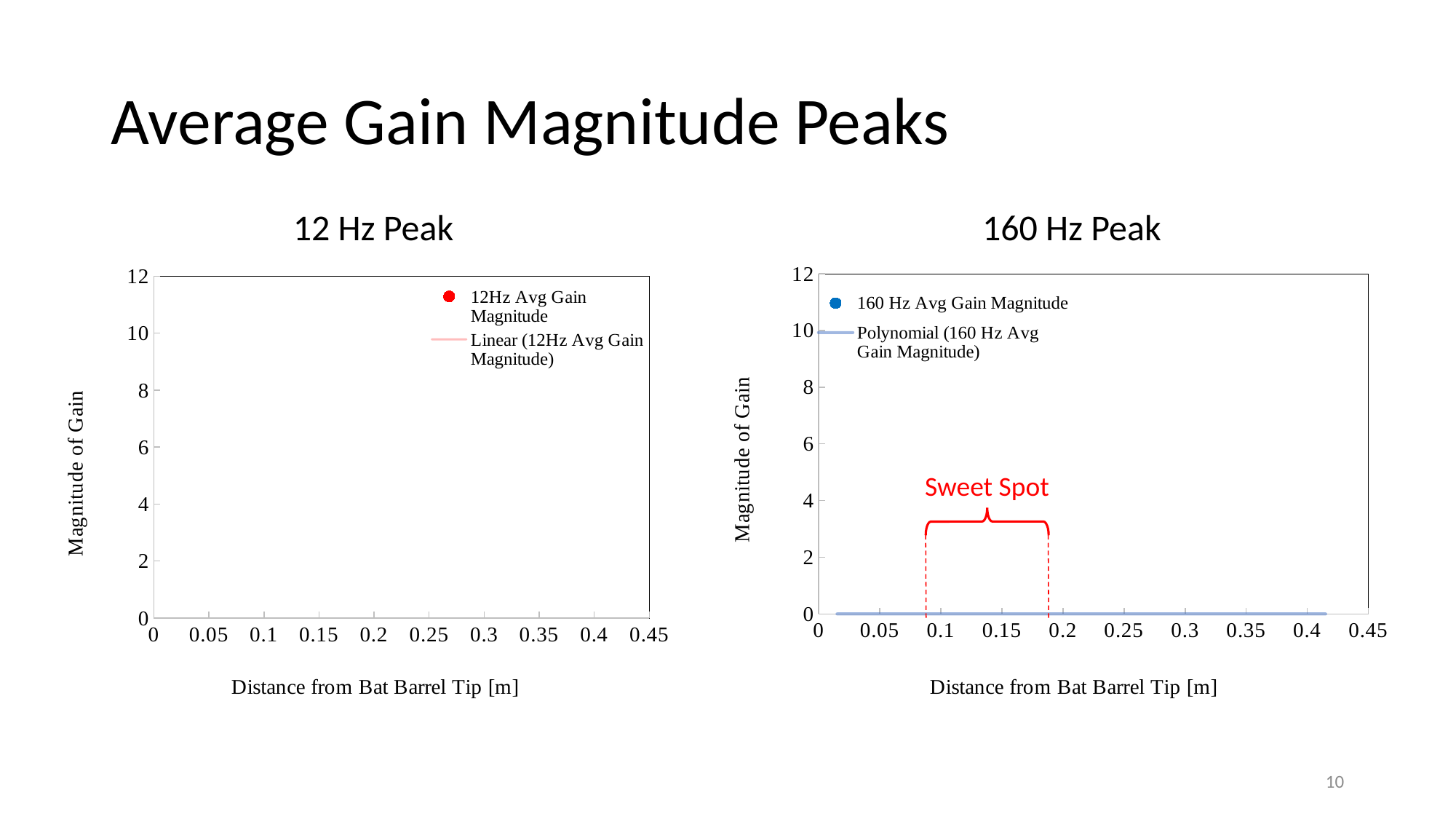

# Average Gain Magnitude Peaks
160 Hz Peak
12 Hz Peak

### Chart

| Category |  |
|---|---|

### Chart

| Category |  |
|---|---|
Sweet Spot
10